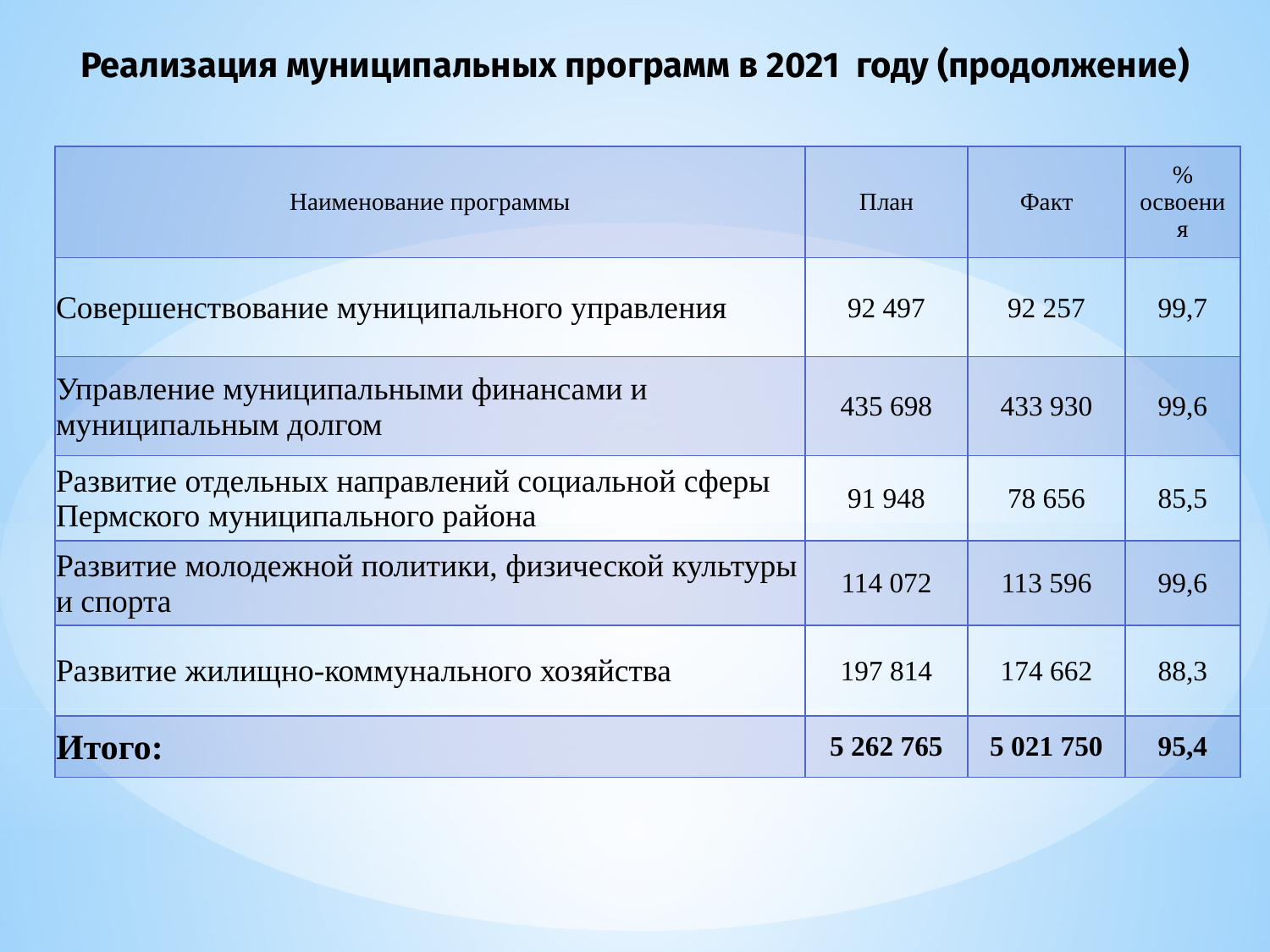

# Реализация муниципальных программ в 2021  году (продолжение)
| Наименование программы | План | Факт | % освоения |
| --- | --- | --- | --- |
| Совершенствование муниципального управления | 92 497 | 92 257 | 99,7 |
| Управление муниципальными финансами и муниципальным долгом | 435 698 | 433 930 | 99,6 |
| Развитие отдельных направлений социальной сферы Пермского муниципального района | 91 948 | 78 656 | 85,5 |
| Развитие молодежной политики, физической культуры и спорта | 114 072 | 113 596 | 99,6 |
| Развитие жилищно-коммунального хозяйства | 197 814 | 174 662 | 88,3 |
| Итого: | 5 262 765 | 5 021 750 | 95,4 |